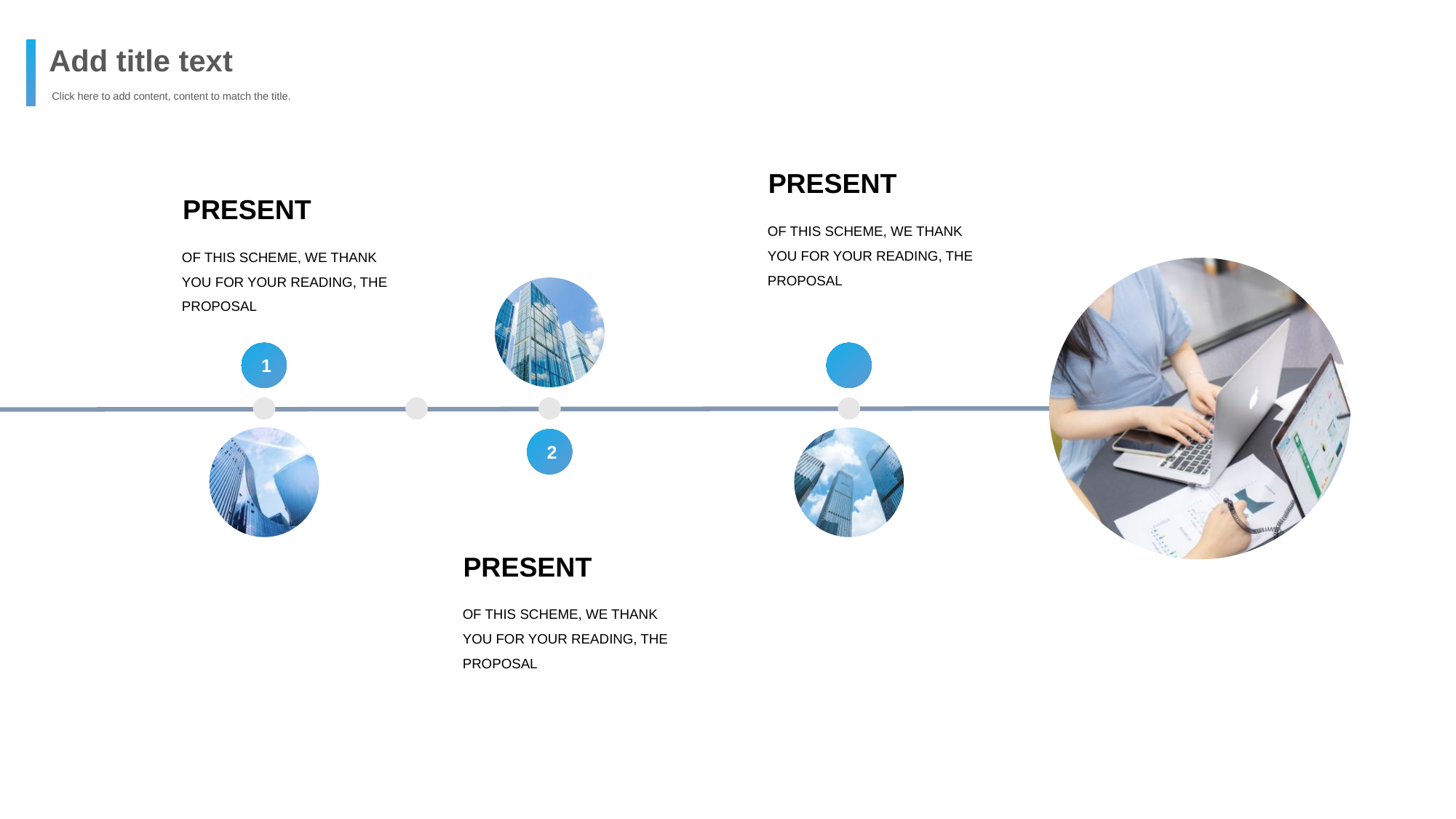

Add title text

Click here to add content, content to match the title.
PRESENT
OF THIS SCHEME, WE THANK YOU FOR YOUR READING, THE PROPOSAL
PRESENT
OF THIS SCHEME, WE THANK YOU FOR YOUR READING, THE PROPOSAL

1

2
PRESENT
OF THIS SCHEME, WE THANK YOU FOR YOUR READING, THE PROPOSAL